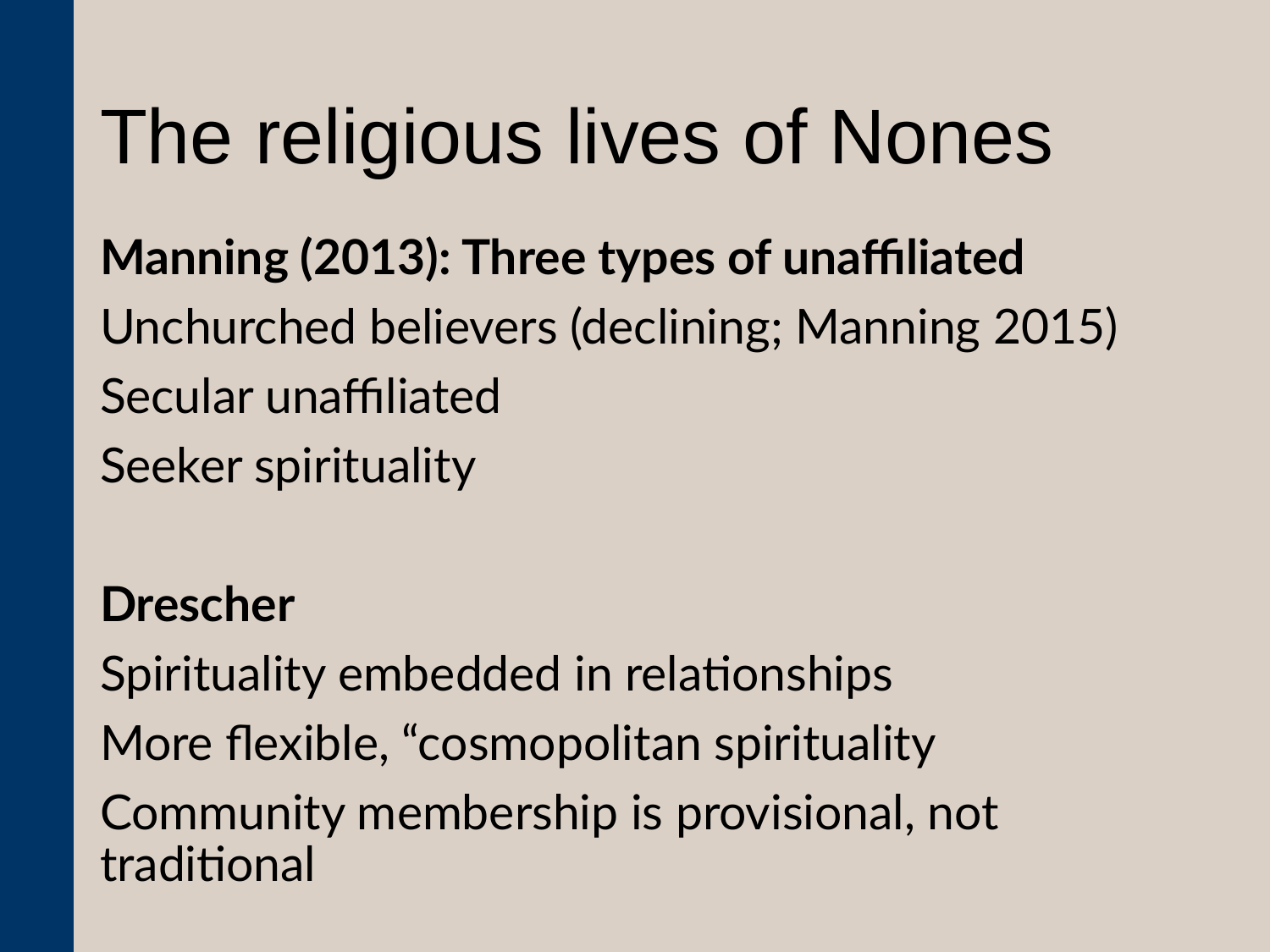

# The religious lives of Nones
Manning (2013): Three types of unaffiliated
Unchurched believers (declining; Manning 2015)
Secular unaffiliated
Seeker spirituality

Drescher
Spirituality embedded in relationships
More flexible, “cosmopolitan spirituality
Community membership is provisional, not traditional